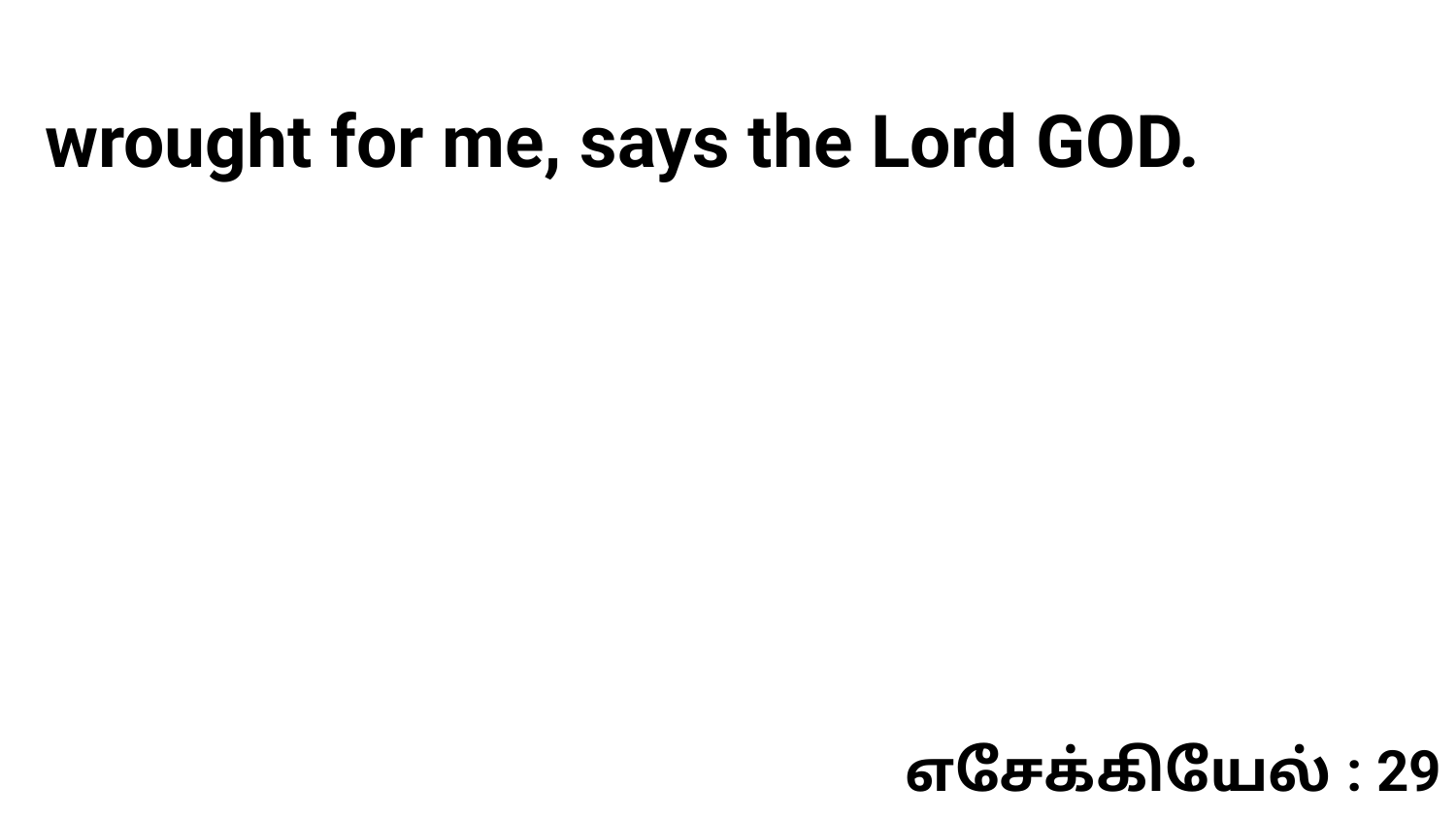

wrought for me, says the Lord GOD.
எசேக்கியேல் : 29